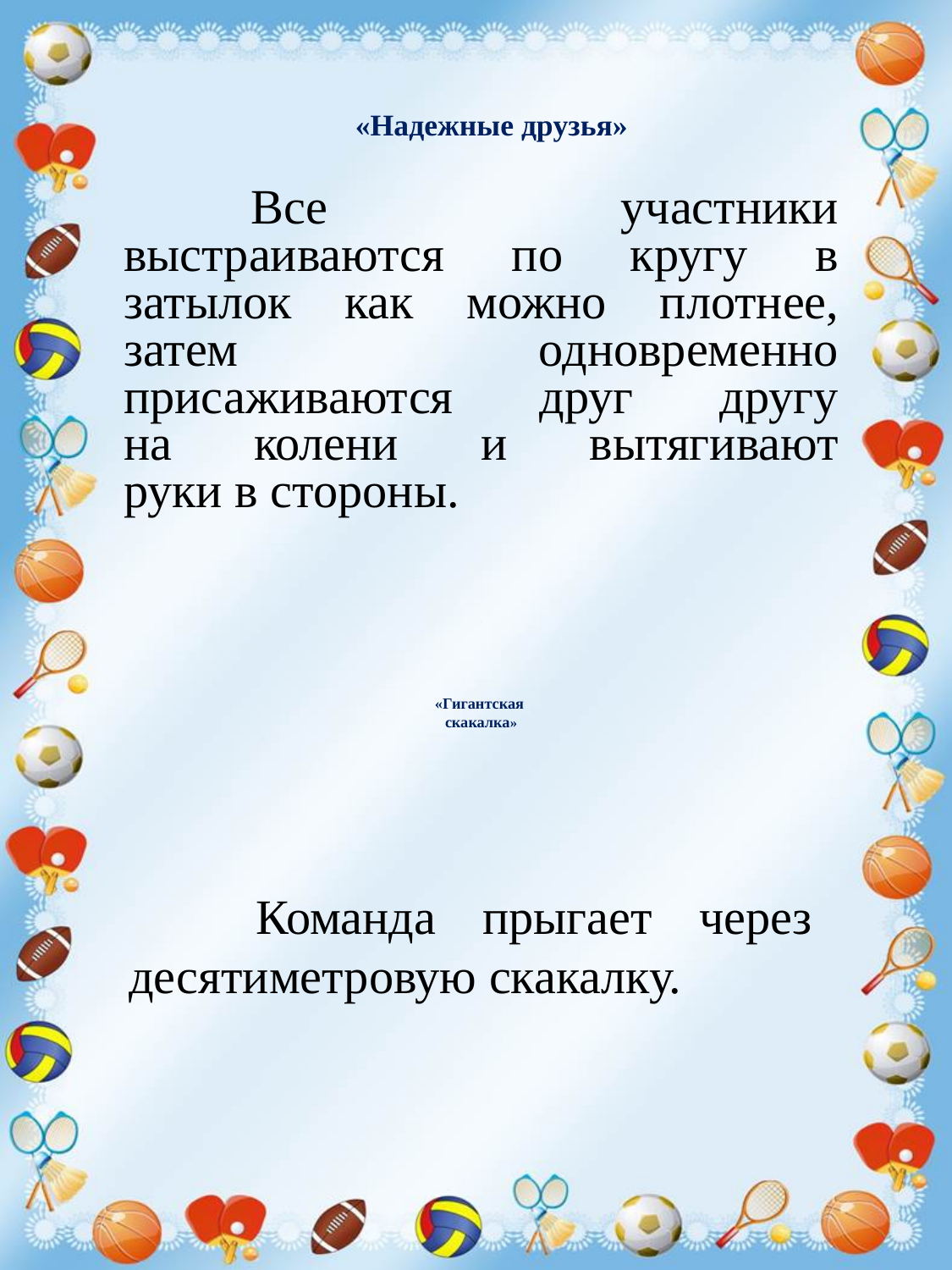

# «Надежные друзья»
	Все участники
выстраиваются по кругу в
затылок как можно плотнее,
затем одновременно
присаживаются друг другу
на колени и вытягивают
руки в стороны.
.

«Гигантская
скакалка»

	Команда прыгает через десятиметровую скакалку.